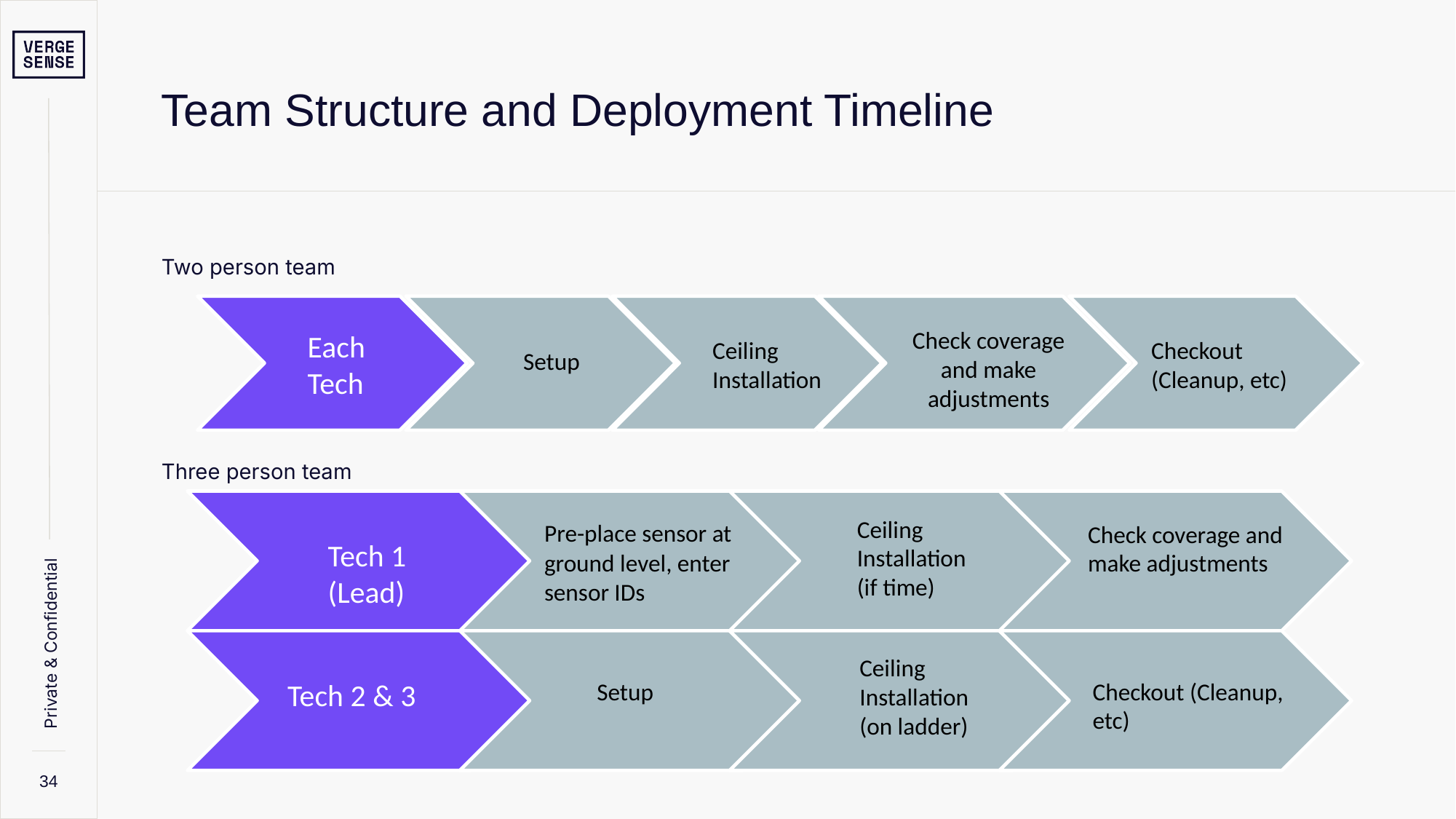

# Team Structure and Deployment Timeline
Two person team

Three person team

Check coverage and make adjustments

Each Tech
Ceiling Installation

Checkout
(Cleanup, etc)
Setup

Ceiling Installation
(if time)
Pre-place sensor at ground level, enter sensor IDs
Check coverage and make adjustments

Tech 1
(Lead)

Ceiling Installation
(on ladder)
Tech 2 & 3
Setup
Checkout (Cleanup, etc)